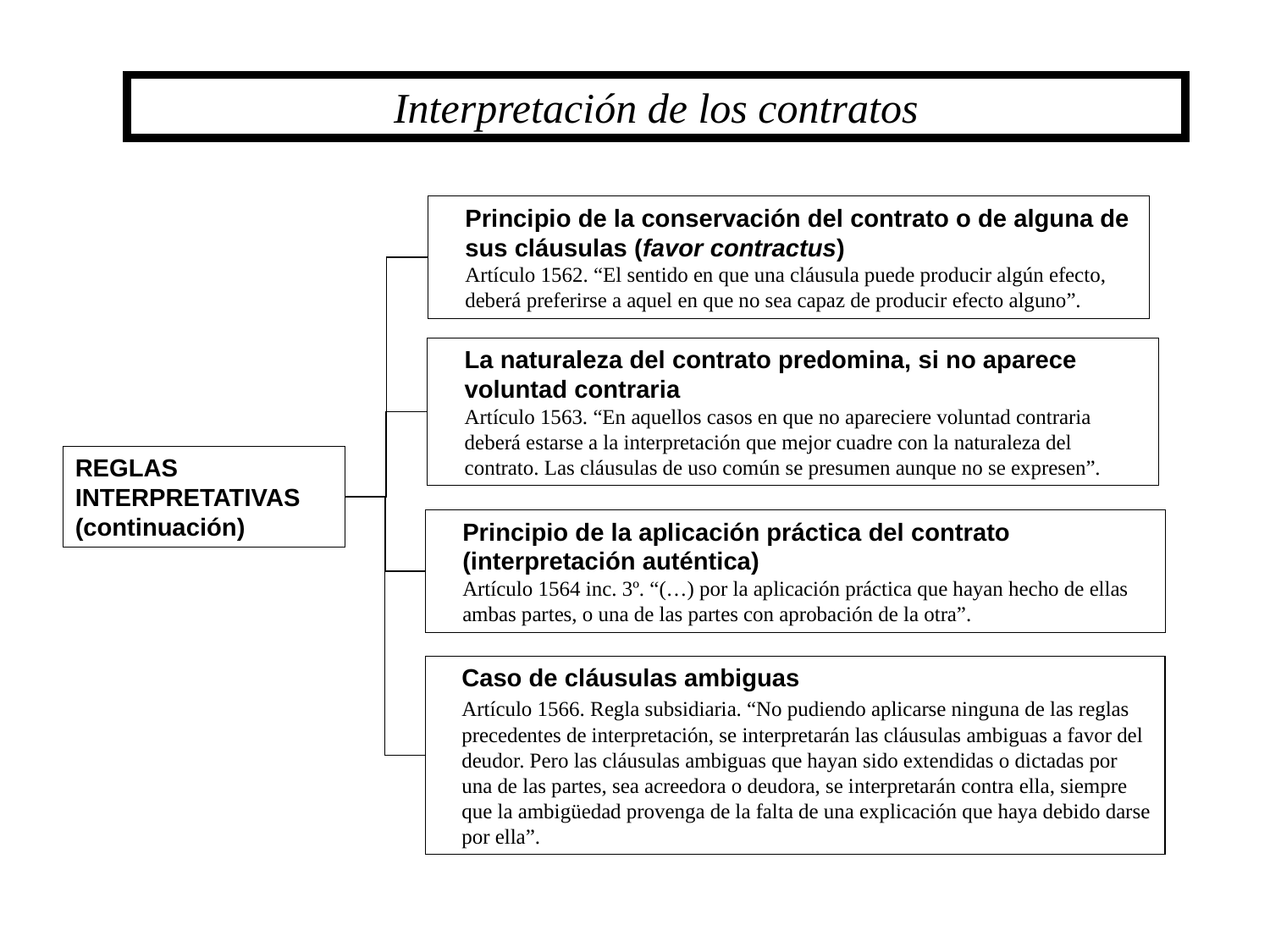

Interpretación de los contratos
Principio de la conservación del contrato o de alguna de sus cláusulas (favor contractus)
Artículo 1562. “El sentido en que una cláusula puede producir algún efecto, deberá preferirse a aquel en que no sea capaz de producir efecto alguno”.
La naturaleza del contrato predomina, si no aparece voluntad contraria
Artículo 1563. “En aquellos casos en que no apareciere voluntad contraria deberá estarse a la interpretación que mejor cuadre con la naturaleza del contrato. Las cláusulas de uso común se presumen aunque no se expresen”.
REGLAS
INTERPRETATIVAS
(continuación)
Principio de la aplicación práctica del contrato (interpretación auténtica)
Artículo 1564 inc. 3º. “(…) por la aplicación práctica que hayan hecho de ellas ambas partes, o una de las partes con aprobación de la otra”.
	Caso de cláusulas ambiguas
	Artículo 1566. Regla subsidiaria. “No pudiendo aplicarse ninguna de las reglas precedentes de interpretación, se interpretarán las cláusulas ambiguas a favor del deudor. Pero las cláusulas ambiguas que hayan sido extendidas o dictadas por una de las partes, sea acreedora o deudora, se interpretarán contra ella, siempre que la ambigüedad provenga de la falta de una explicación que haya debido darse por ella”.
14